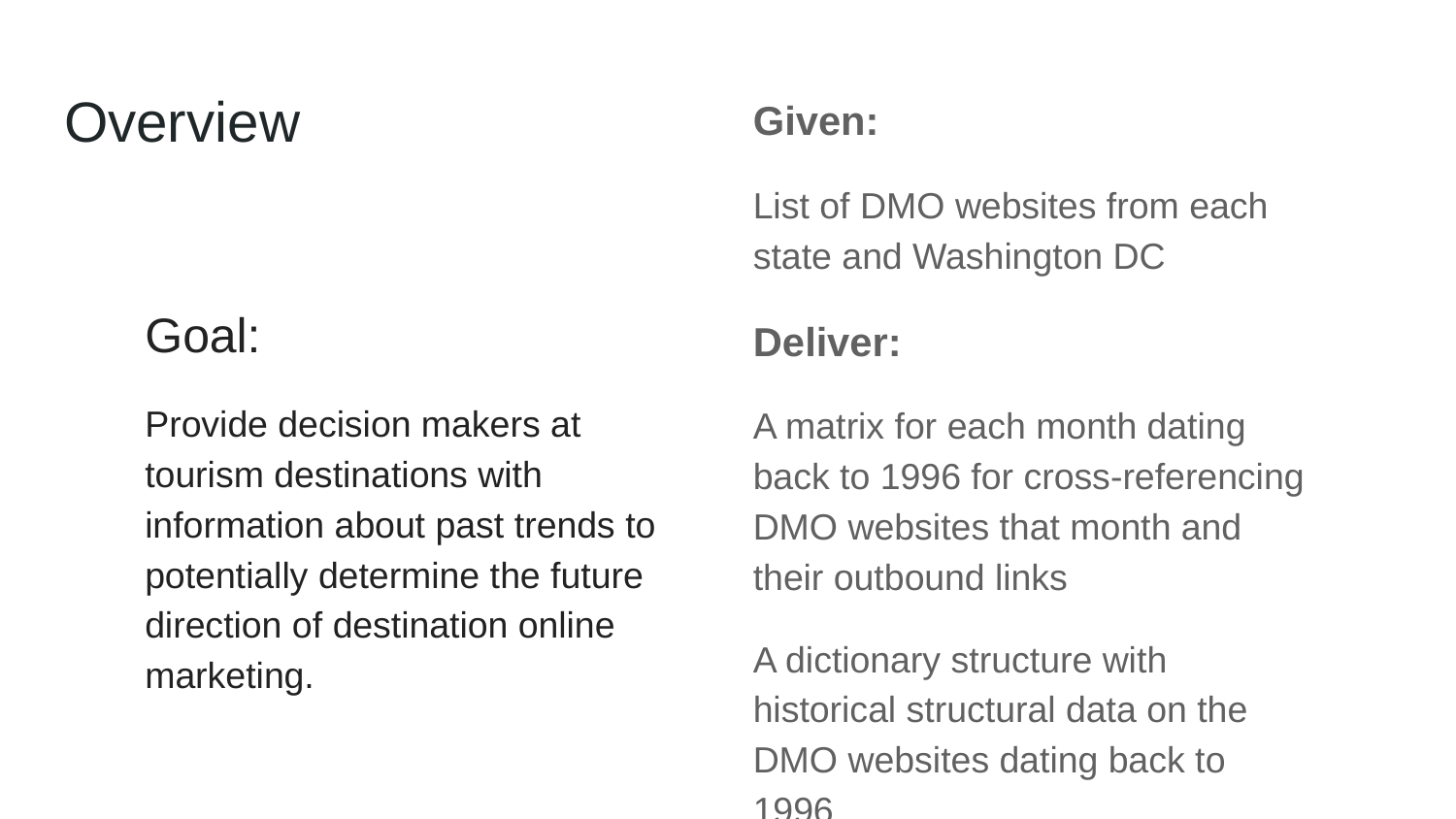

# Overview
Given:
List of DMO websites from each state and Washington DC
Deliver:
A matrix for each month dating back to 1996 for cross-referencing DMO websites that month and their outbound links
A dictionary structure with historical structural data on the DMO websites dating back to 1996

Goal:
Provide decision makers at tourism destinations with information about past trends to potentially determine the future direction of destination online marketing.